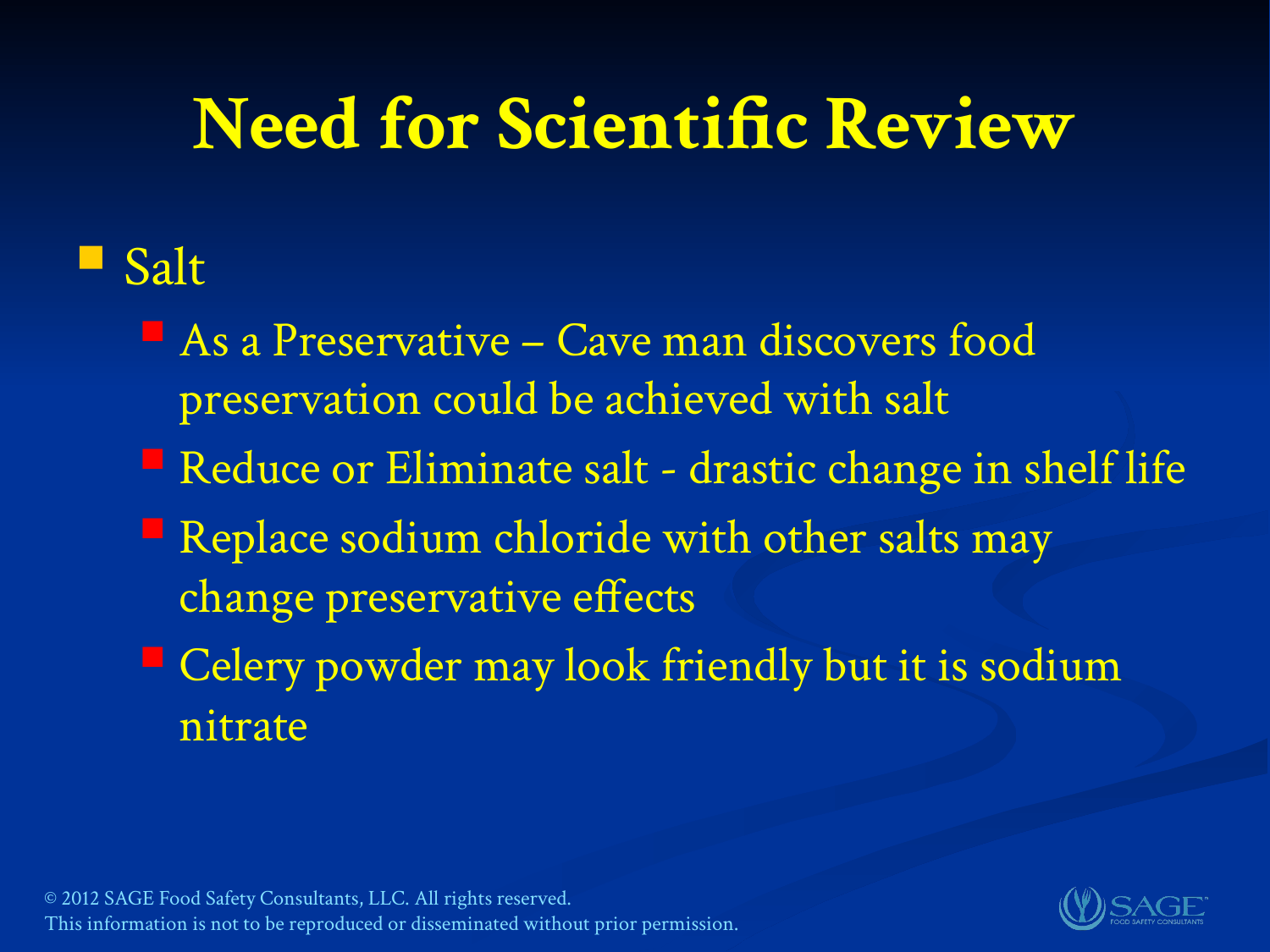

# Need for Scientific Review
Salt
As a Preservative – Cave man discovers food preservation could be achieved with salt
Reduce or Eliminate salt - drastic change in shelf life
Replace sodium chloride with other salts may change preservative effects
Celery powder may look friendly but it is sodium nitrate